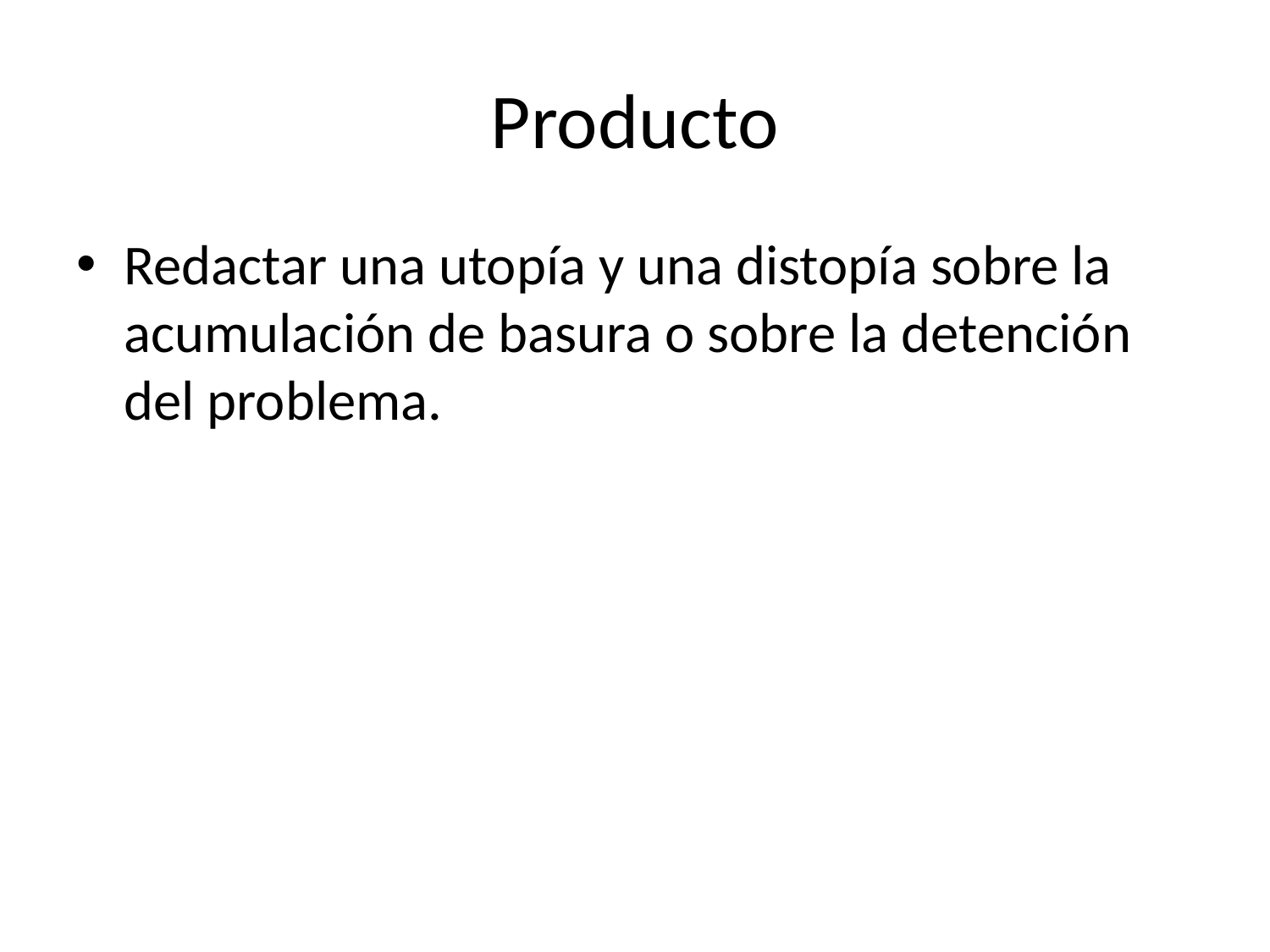

# Producto
Redactar una utopía y una distopía sobre la acumulación de basura o sobre la detención del problema.